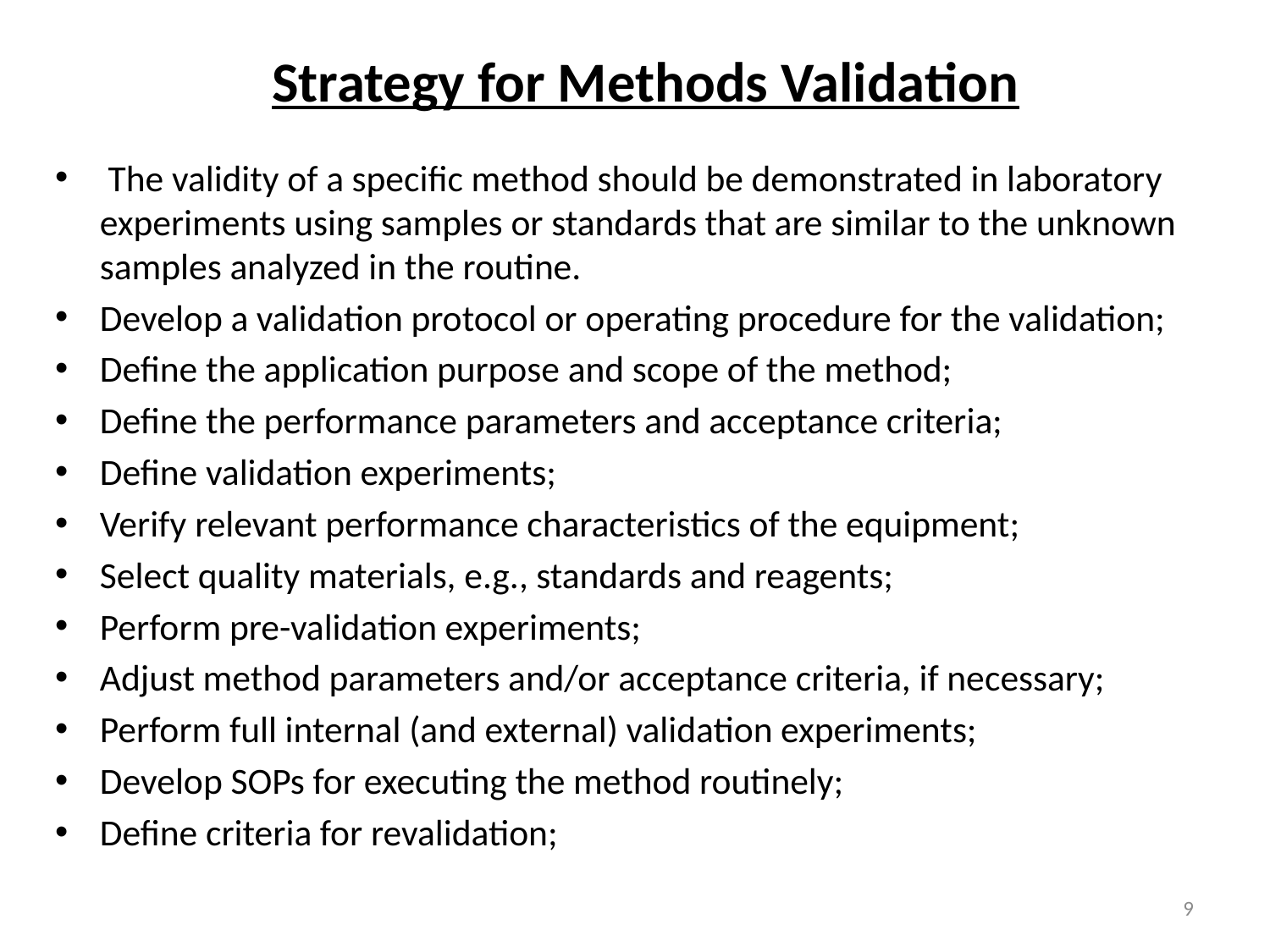

# Strategy for Methods Validation
 The validity of a specific method should be demonstrated in laboratory experiments using samples or standards that are similar to the unknown samples analyzed in the routine.
Develop a validation protocol or operating procedure for the validation;
Define the application purpose and scope of the method;
Define the performance parameters and acceptance criteria;
Define validation experiments;
Verify relevant performance characteristics of the equipment;
Select quality materials, e.g., standards and reagents;
Perform pre-validation experiments;
Adjust method parameters and/or acceptance criteria, if necessary;
Perform full internal (and external) validation experiments;
Develop SOPs for executing the method routinely;
Define criteria for revalidation;

9